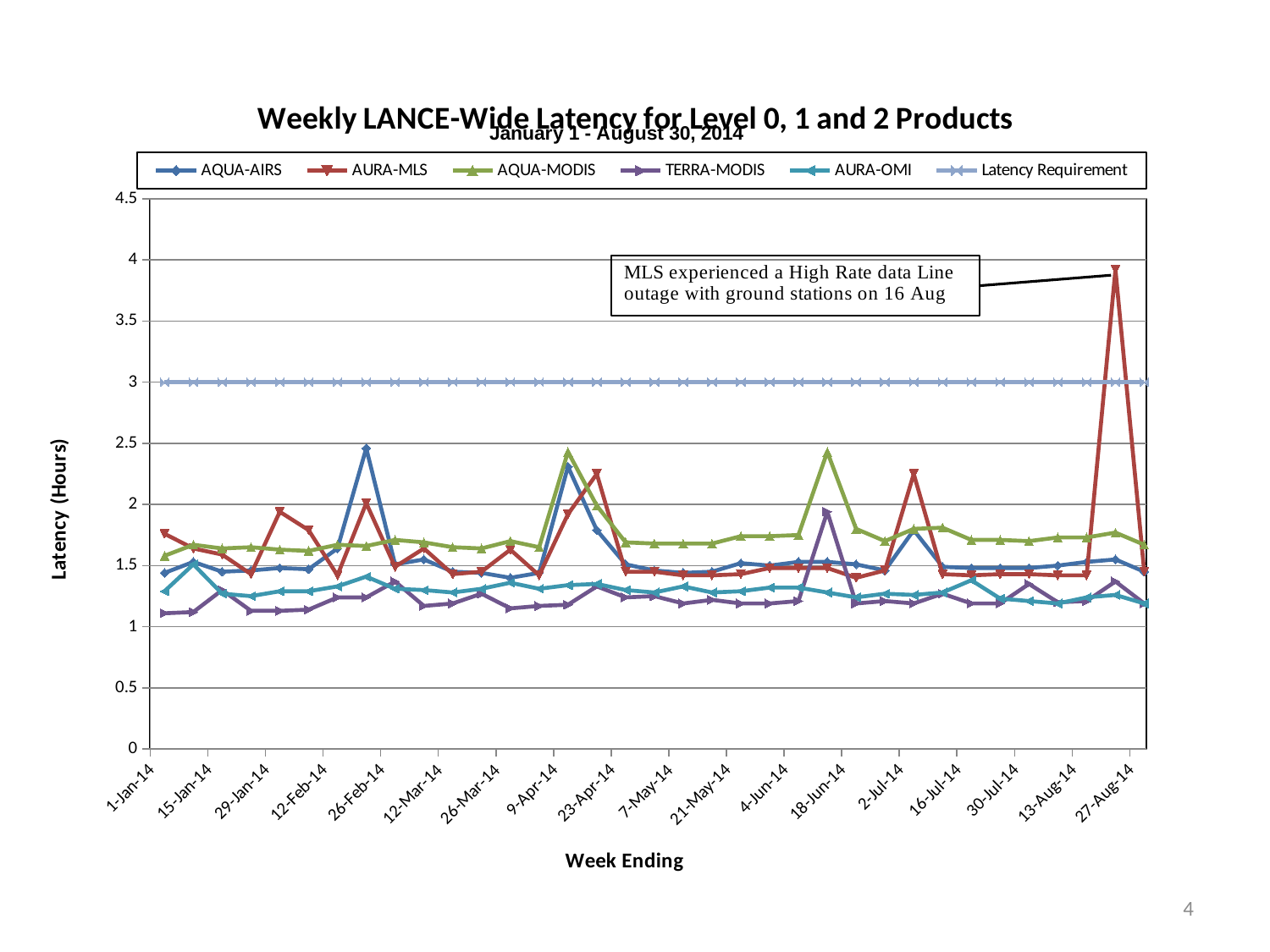

### Chart: Weekly LANCE-Wide Latency for Level 0, 1 and 2 Products

| Category | AQUA-AIRS | AURA-MLS | AQUA-MODIS | TERRA-MODIS | AURA-OMI | Latency Requirement |
|---|---|---|---|---|---|---|
| 41643 | 1.44 | 1.76 | 1.58 | 1.11 | 1.29 | 3.0 |
| 41650 | 1.53 | 1.64 | 1.67 | 1.12 | 1.51 | 3.0 |
| 41657 | 1.45 | 1.59 | 1.64 | 1.3 | 1.27 | 3.0 |
| 41664 | 1.46 | 1.43 | 1.65 | 1.13 | 1.25 | 3.0 |
| 41671 | 1.48 | 1.94 | 1.63 | 1.13 | 1.29 | 3.0 |
| 41678 | 1.47 | 1.79 | 1.62 | 1.14 | 1.29 | 3.0 |
| 41685 | 1.64 | 1.42 | 1.67 | 1.24 | 1.33 | 3.0 |
| 41692 | 2.46 | 2.01 | 1.66 | 1.24 | 1.41 | 3.0 |
| 41699 | 1.51 | 1.49 | 1.71 | 1.37 | 1.31 | 3.0 |
| 41706 | 1.55 | 1.64 | 1.69 | 1.17 | 1.3 | 3.0 |
| 41713 | 1.45 | 1.43 | 1.65 | 1.19 | 1.28 | 3.0 |
| 41720 | 1.44 | 1.45 | 1.64 | 1.27 | 1.31 | 3.0 |
| 41727 | 1.4 | 1.63 | 1.7 | 1.15 | 1.36 | 3.0 |
| 41734 | 1.44 | 1.42 | 1.65 | 1.17 | 1.31 | 3.0 |
| 41741 | 2.31 | 1.92 | 2.43 | 1.18 | 1.34 | 3.0 |
| 41748 | 1.79 | 2.25 | 1.99 | 1.33 | 1.35 | 3.0 |
| 41755 | 1.51 | 1.45 | 1.69 | 1.24 | 1.3 | 3.0 |
| 41762 | 1.46 | 1.45 | 1.68 | 1.25 | 1.28 | 3.0 |
| 41769 | 1.44 | 1.42 | 1.68 | 1.19 | 1.33 | 3.0 |
| 41776 | 1.45 | 1.42 | 1.68 | 1.22 | 1.28 | 3.0 |
| 41783 | 1.52 | 1.43 | 1.74 | 1.19 | 1.29 | 3.0 |
| 41790 | 1.5 | 1.48 | 1.74 | 1.19 | 1.32 | 3.0 |
| 41797 | 1.53 | 1.48 | 1.75 | 1.21 | 1.32 | 3.0 |
| 41804 | 1.53 | 1.48 | 2.43 | 1.94 | 1.28 | 3.0 |
| 41811 | 1.51 | 1.4 | 1.8 | 1.19 | 1.24 | 3.0 |
| 41818 | 1.46 | 1.46 | 1.7 | 1.21 | 1.27 | 3.0 |
| 41825 | 1.79 | 2.25 | 1.8 | 1.19 | 1.26 | 3.0 |
| 41832 | 1.49 | 1.43 | 1.81 | 1.27 | 1.28 | 3.0 |
| 41839 | 1.48 | 1.42 | 1.71 | 1.19 | 1.38 | 3.0 |
| 41846 | 1.48 | 1.43 | 1.71 | 1.19 | 1.23 | 3.0 |
| 41853 | 1.48 | 1.43 | 1.7 | 1.35 | 1.21 | 3.0 |
| 41860 | 1.5 | 1.42 | 1.73 | 1.2 | 1.19 | 3.0 |
| 41867 | 1.53 | 1.42 | 1.73 | 1.21 | 1.24 | 3.0 |
| 41874 | 1.55 | 3.92 | 1.77 | 1.37 | 1.26 | 3.0 |
| 41881 | 1.45 | 1.45 | 1.67 | 1.19 | 1.19 | 3.0 |
4